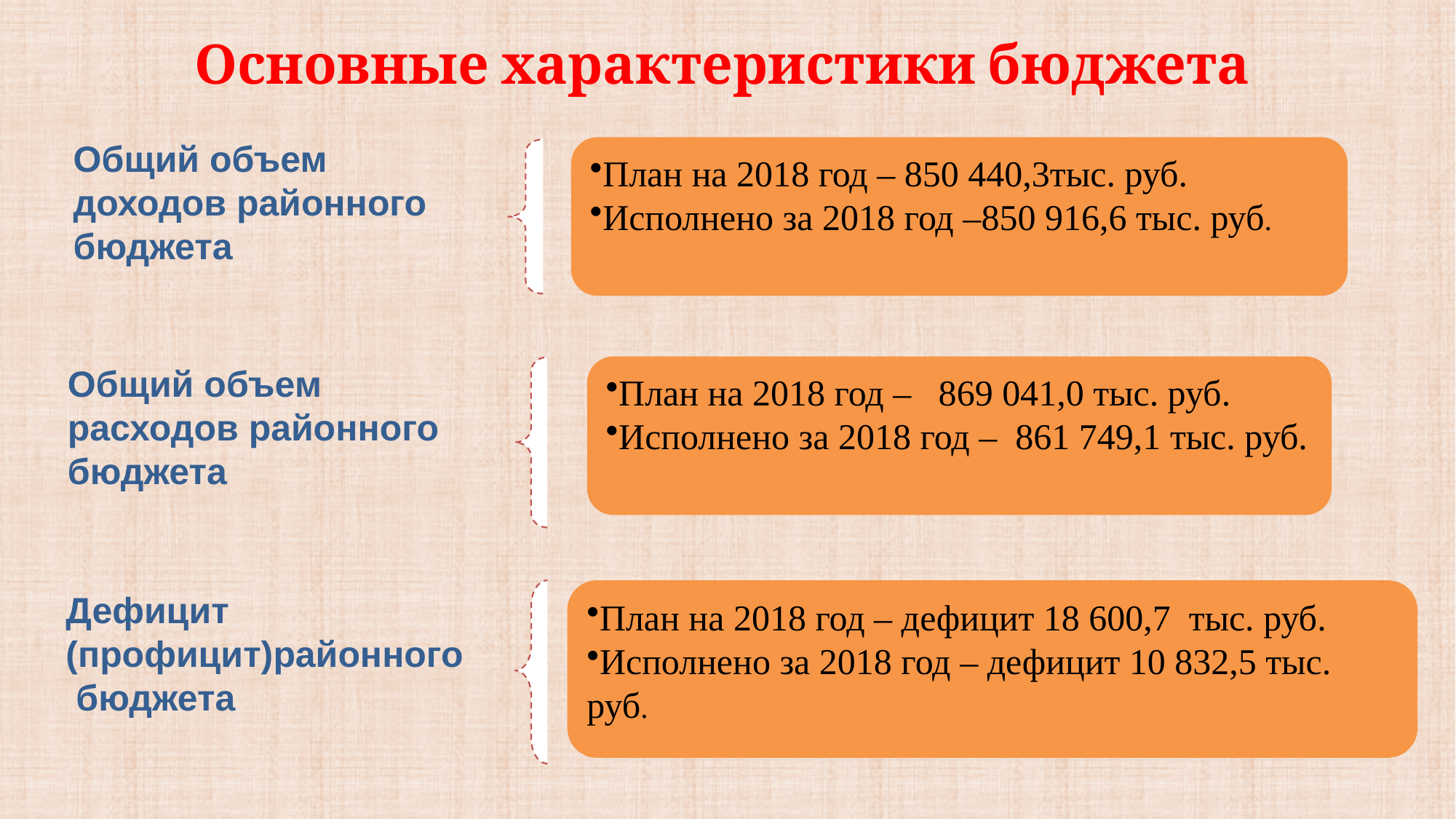

Основные характеристики бюджета

Общий объем
доходов районного бюджета

План на 2018 год – 850 440,3тыс. руб.
Исполнено за 2018 год –850 916,6 тыс. руб.

Общий объем
расходов районного бюджета

План на 2018 год –   869 041,0 тыс. руб.
Исполнено за 2018 год –  861 749,1 тыс. руб.

Дефицит (профицит)районного
 бюджета

План на 2018 год – дефицит 18 600,7  тыс. руб.
Исполнено за 2018 год – дефицит 10 832,5 тыс. руб.